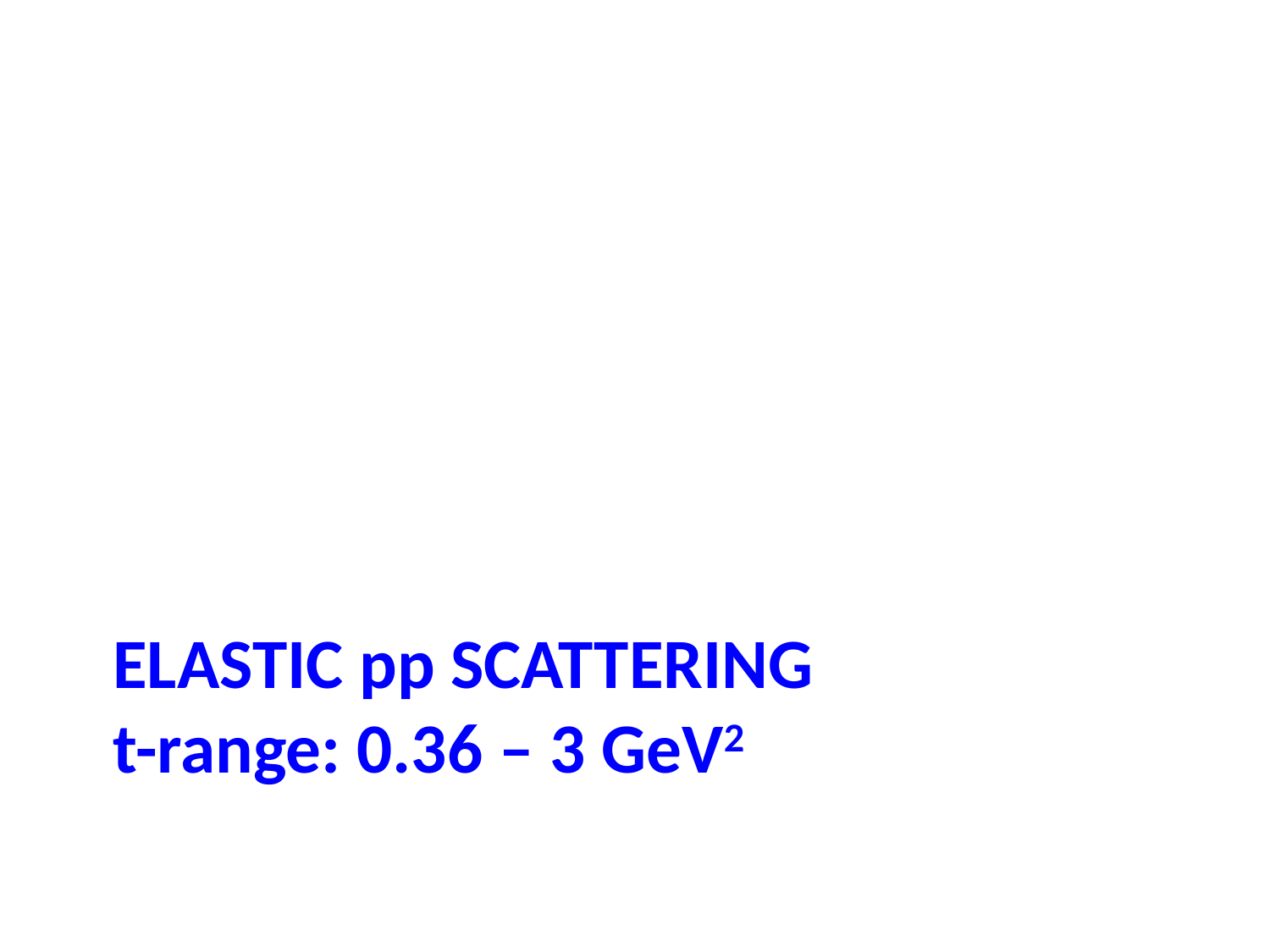

# Elastic pp scattering t-range: 0.36 – 3 GeV2